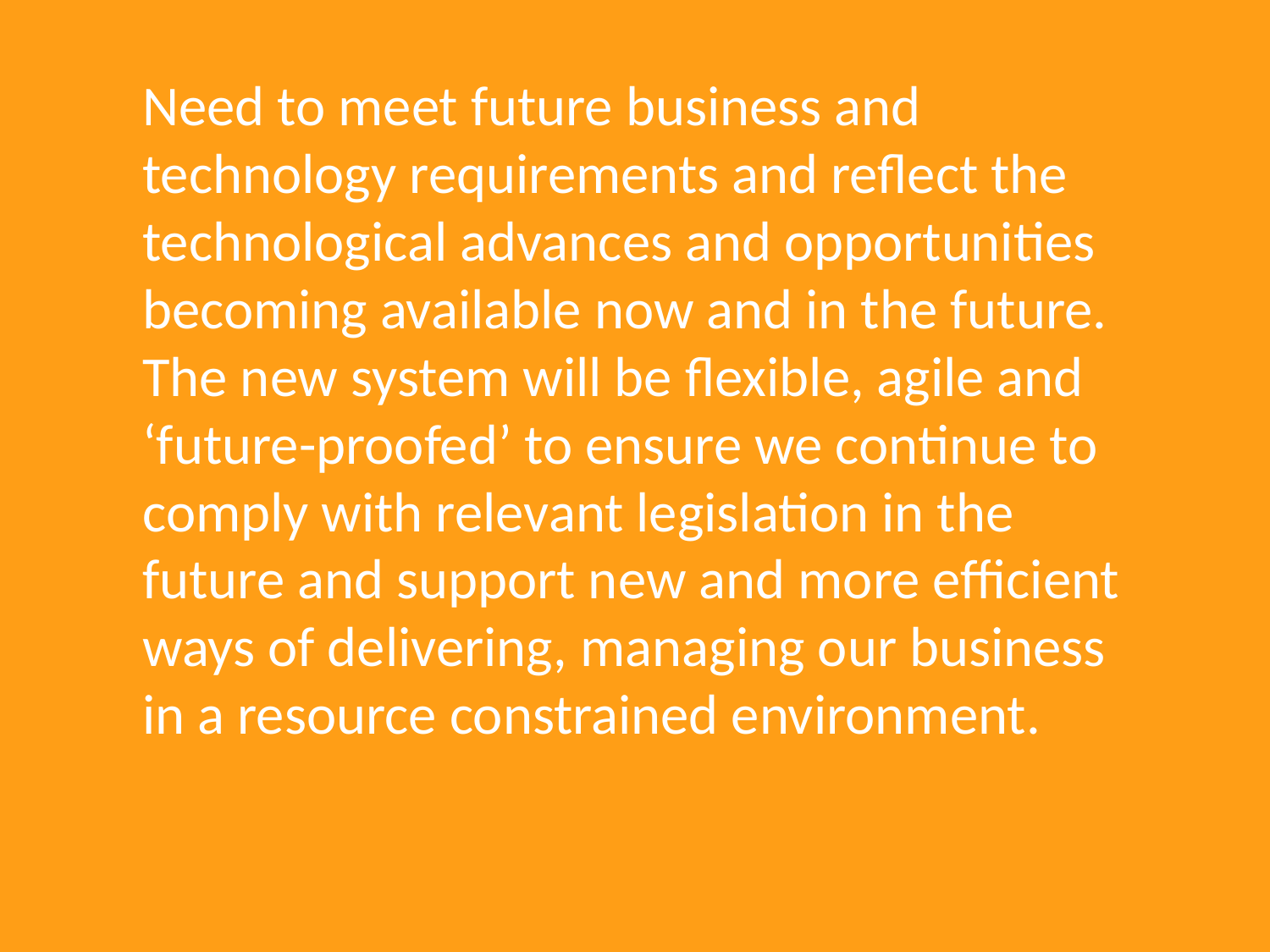

Need to meet future business and technology requirements and reflect the technological advances and opportunities becoming available now and in the future. The new system will be flexible, agile and ‘future-proofed’ to ensure we continue to comply with relevant legislation in the future and support new and more efficient ways of delivering, managing our business in a resource constrained environment.